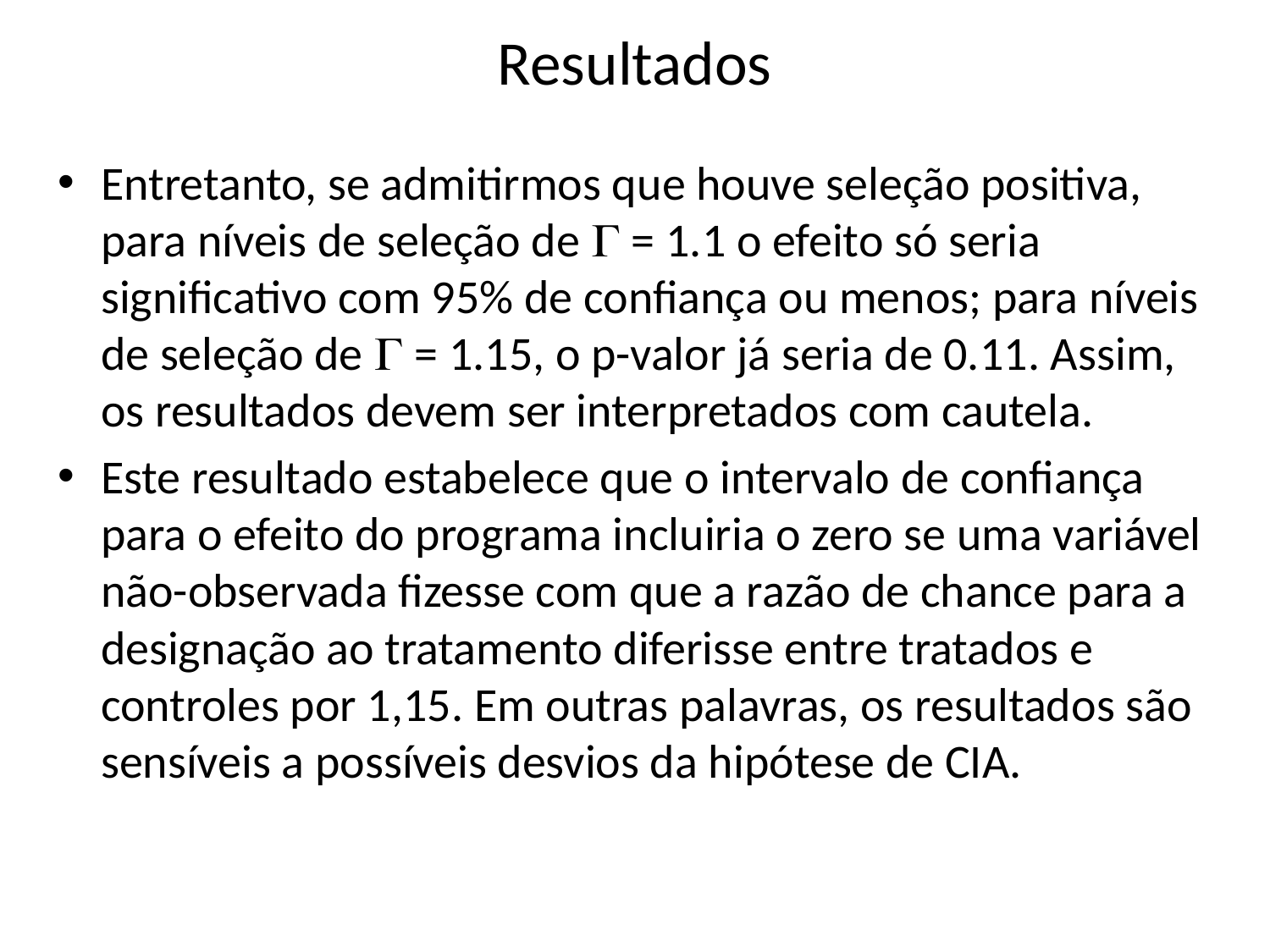

# Resultados
Entretanto, se admitirmos que houve seleção positiva, para níveis de seleção de Γ = 1.1 o efeito só seria significativo com 95% de confiança ou menos; para níveis de seleção de Γ = 1.15, o p-valor já seria de 0.11. Assim, os resultados devem ser interpretados com cautela.
Este resultado estabelece que o intervalo de confiança para o efeito do programa incluiria o zero se uma variável não-observada fizesse com que a razão de chance para a designação ao tratamento diferisse entre tratados e controles por 1,15. Em outras palavras, os resultados são sensíveis a possíveis desvios da hipótese de CIA.